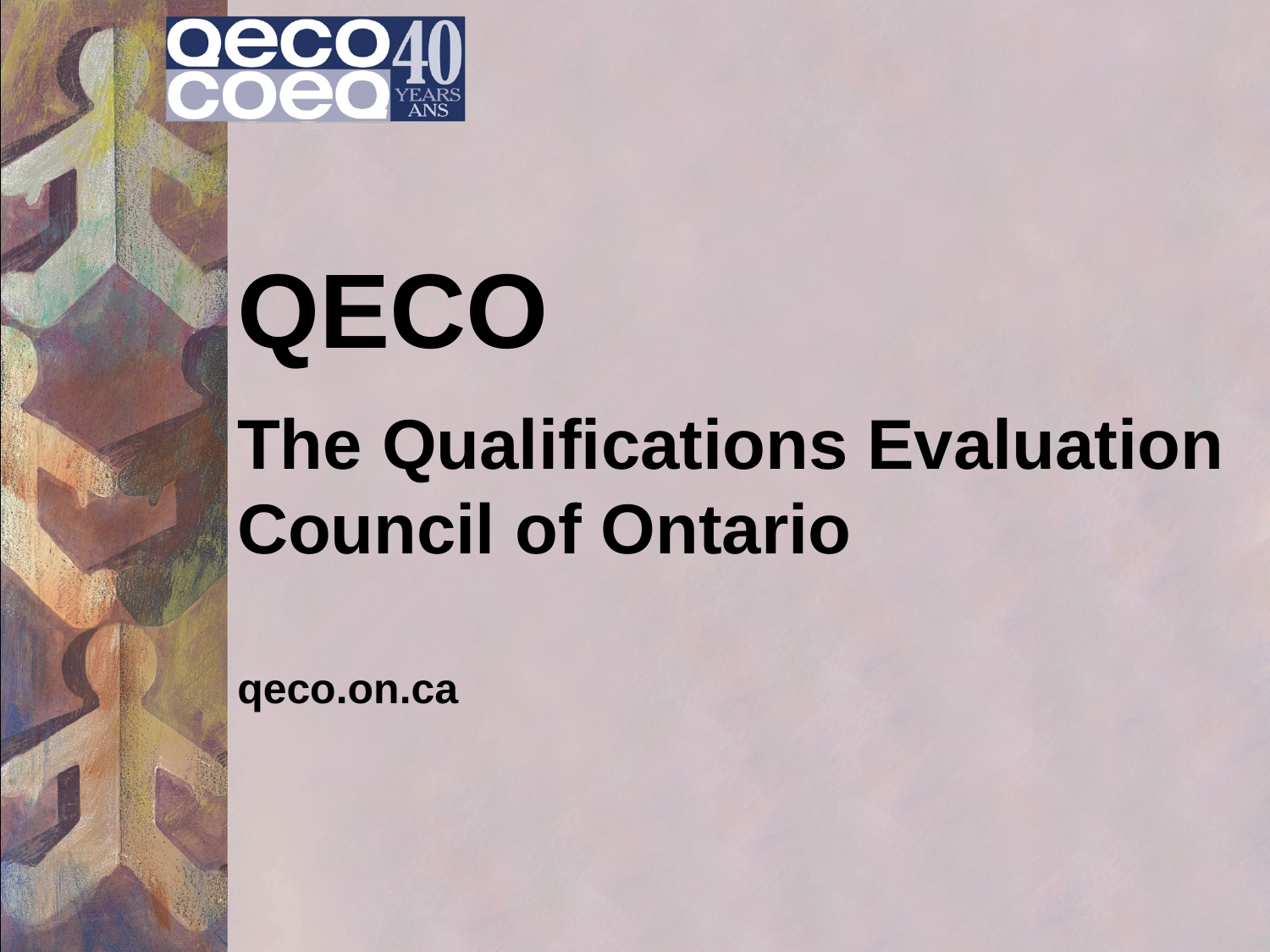

QECO
The Qualifications Evaluation
Council of Ontario
qeco.on.ca